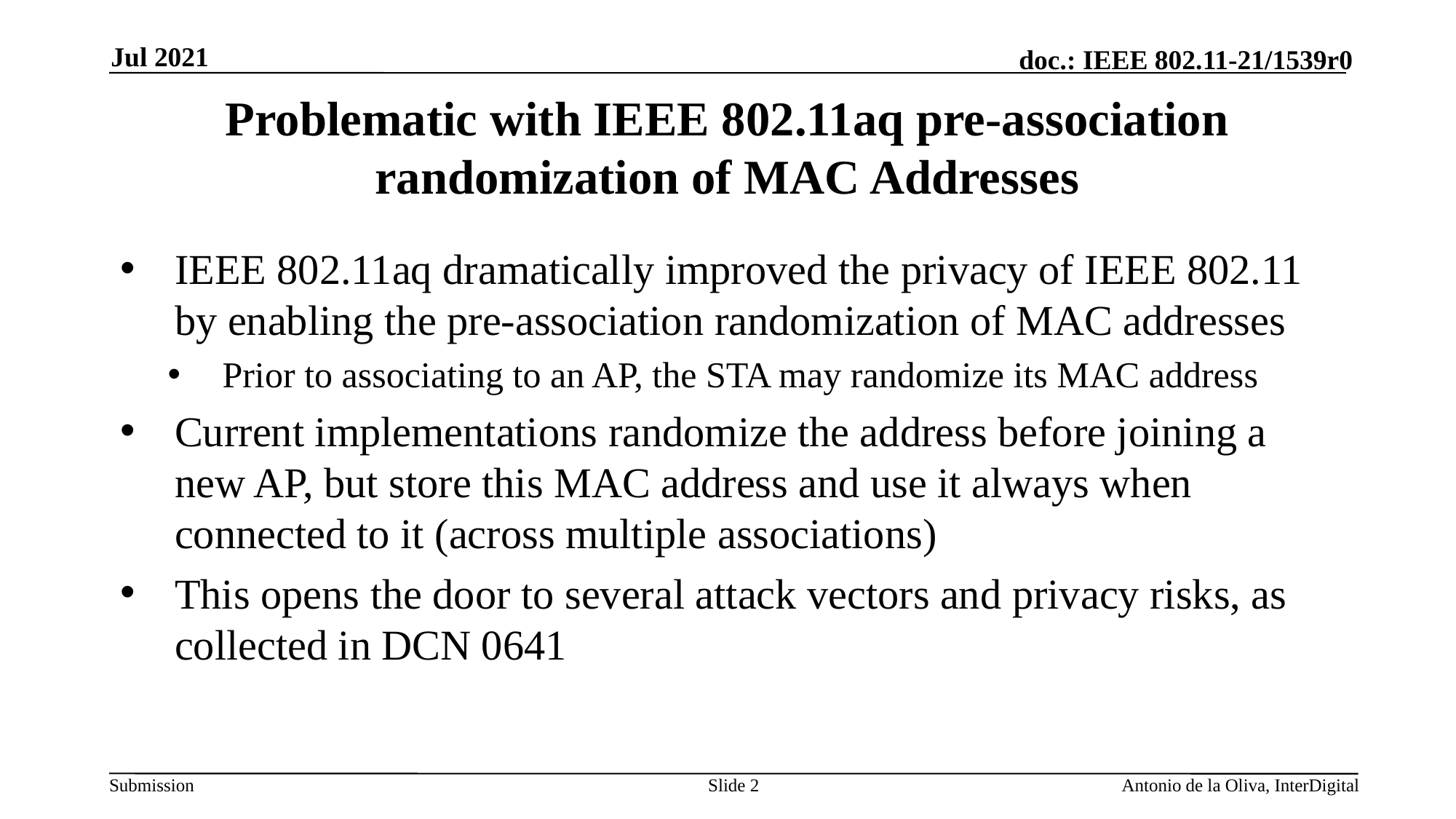

Jul 2021
# Problematic with IEEE 802.11aq pre-association randomization of MAC Addresses
IEEE 802.11aq dramatically improved the privacy of IEEE 802.11 by enabling the pre-association randomization of MAC addresses
Prior to associating to an AP, the STA may randomize its MAC address
Current implementations randomize the address before joining a new AP, but store this MAC address and use it always when connected to it (across multiple associations)
This opens the door to several attack vectors and privacy risks, as collected in DCN 0641
Slide 2
Antonio de la Oliva, InterDigital